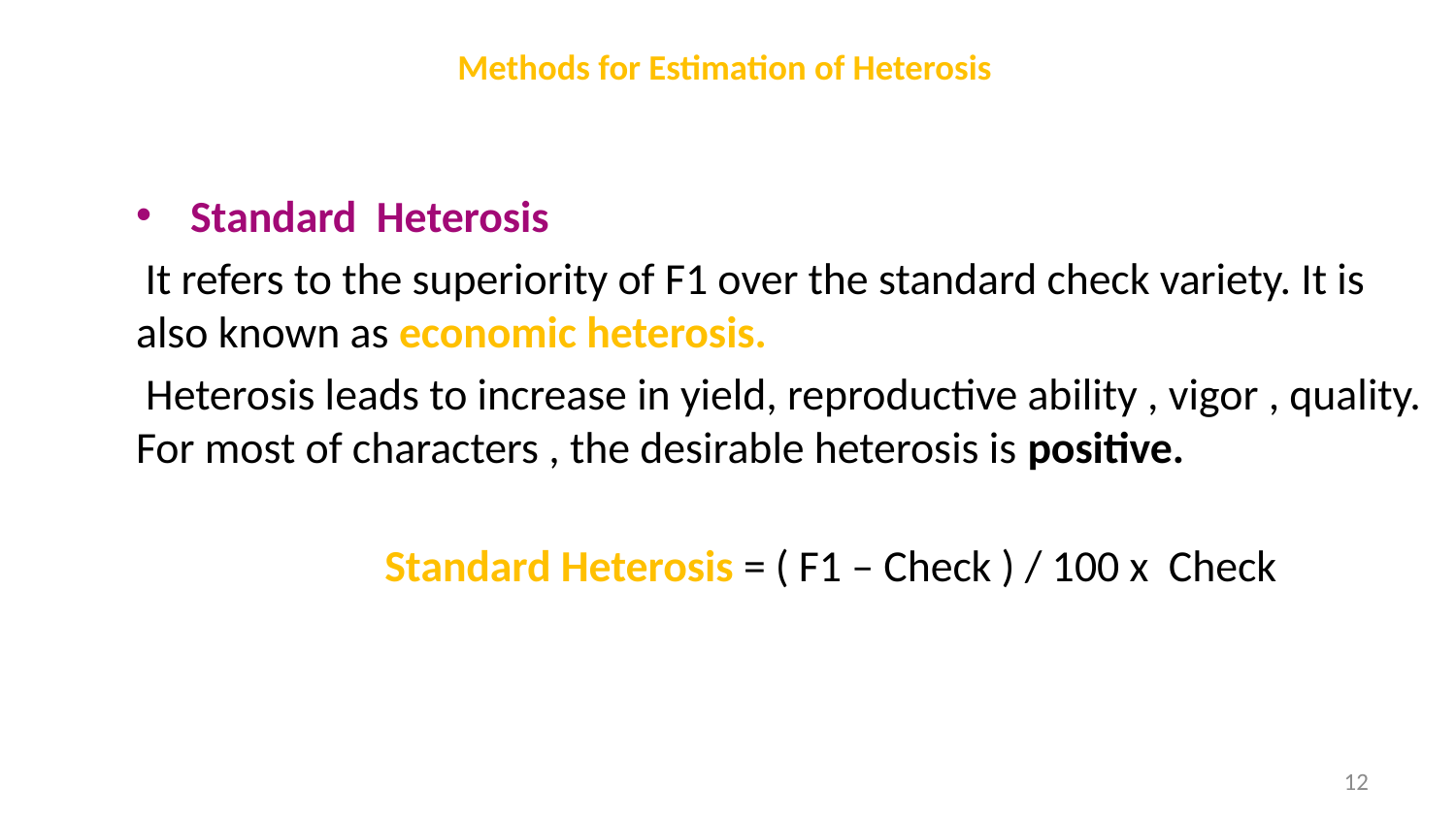

# Methods for Estimation of Heterosis

Standard  Heterosis
 It refers to the superiority of F1 over the standard check variety. It is also known as economic heterosis.
 Heterosis leads to increase in yield, reproductive ability , vigor , quality. For most of characters , the desirable heterosis is positive.

                           Standard Heterosis = ( F1 – Check ) / 100 x  Check

12